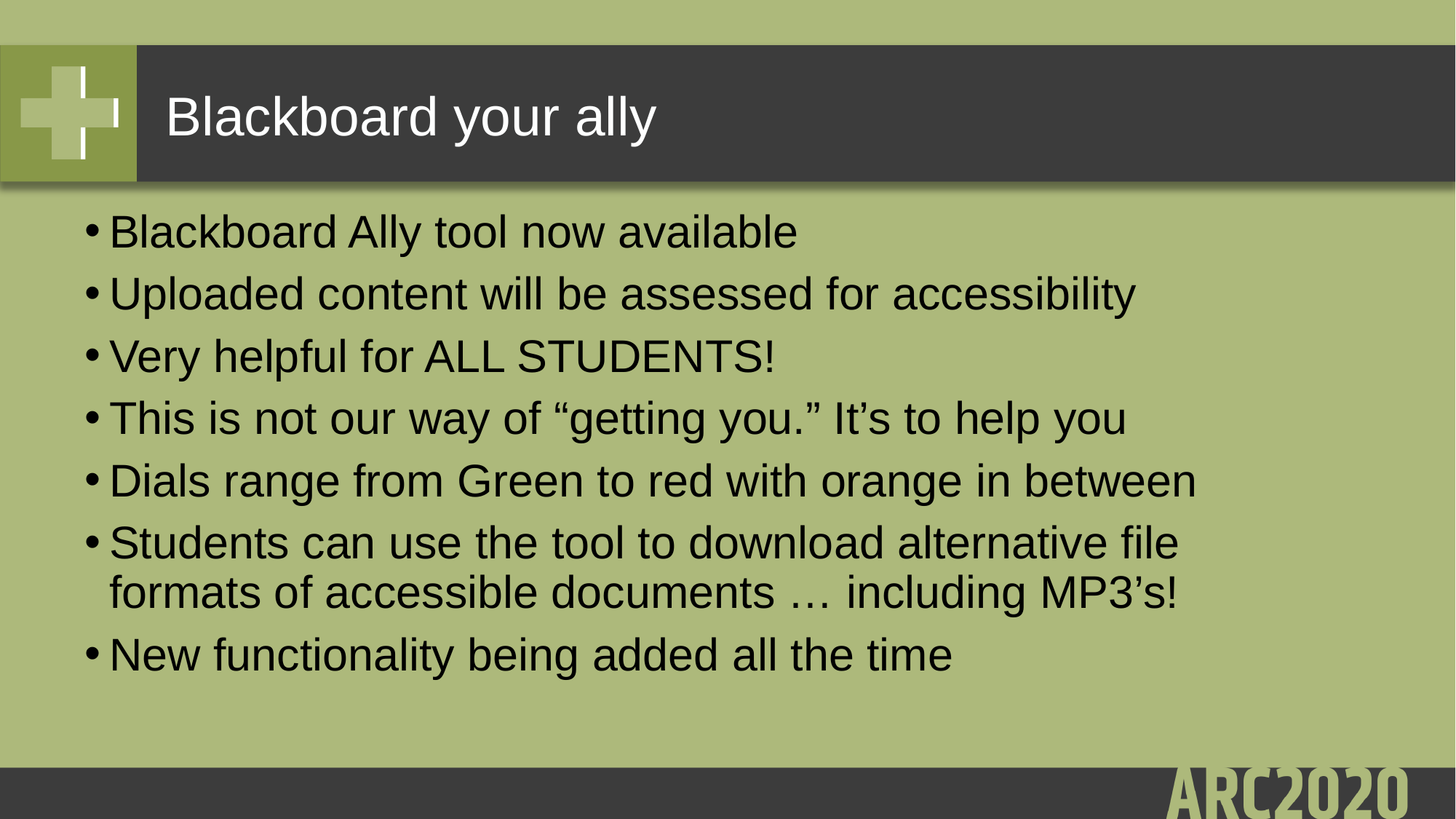

# Blackboard your ally
Blackboard Ally tool now available
Uploaded content will be assessed for accessibility
Very helpful for ALL STUDENTS!
This is not our way of “getting you.” It’s to help you
Dials range from Green to red with orange in between
Students can use the tool to download alternative file formats of accessible documents … including MP3’s!
New functionality being added all the time